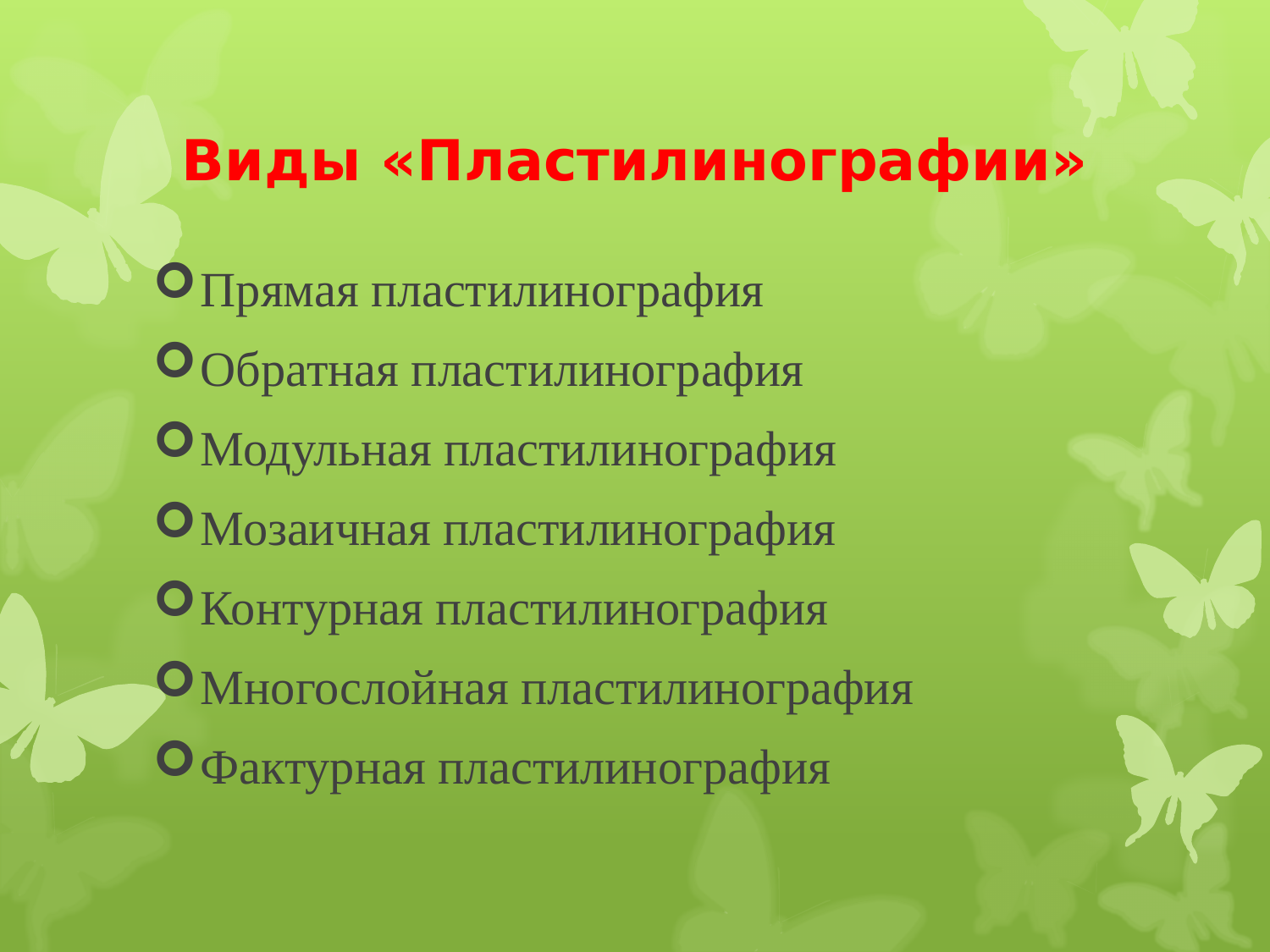

# Виды «Пластилинографии»
Прямая пластилинография
Обратная пластилинография
Модульная пластилинография
Мозаичная пластилинография
Контурная пластилинография
Многослойная пластилинография
Фактурная пластилинография